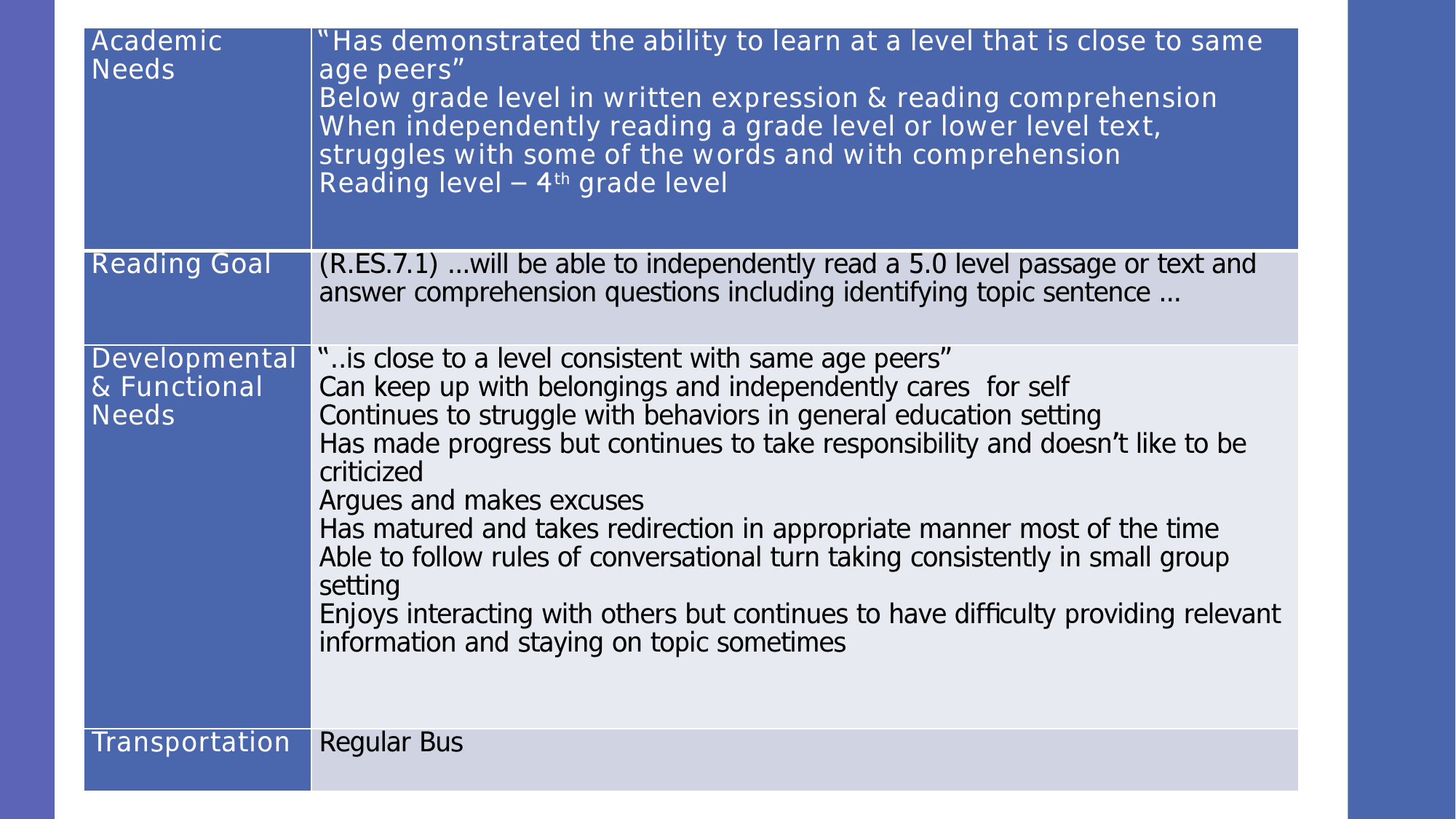

| Academic Needs | “Has demonstrated the ability to learn at a level that is close to same age peers” Below grade level in written expression & reading comprehension When independently reading a grade level or lower level text, struggles with some of the words and with comprehension Reading level – 4th grade level |
| --- | --- |
| Reading Goal | (R.ES.7.1) …will be able to independently read a 5.0 level passage or text and answer comprehension questions including identifying topic sentence … |
| Developmental & Functional Needs | “..is close to a level consistent with same age peers” Can keep up with belongings and independently cares for self Continues to struggle with behaviors in general education setting Has made progress but continues to take responsibility and doesn’t like to be criticized Argues and makes excuses Has matured and takes redirection in appropriate manner most of the time Able to follow rules of conversational turn taking consistently in small group setting Enjoys interacting with others but continues to have difficulty providing relevant information and staying on topic sometimes |
| Transportation | Regular Bus |